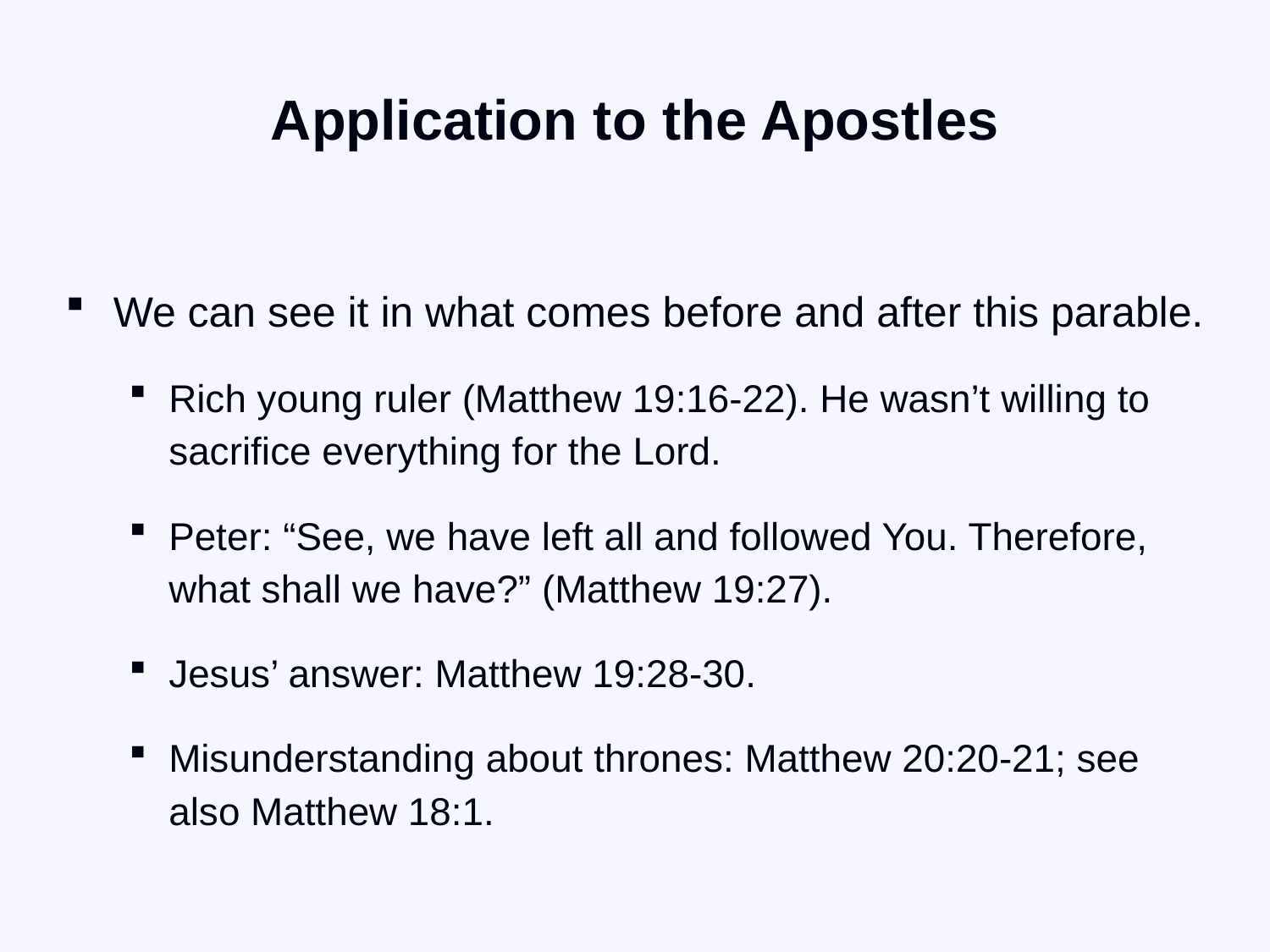

# Application to the Apostles
We can see it in what comes before and after this parable.
Rich young ruler (Matthew 19:16-22). He wasn’t willing to sacrifice everything for the Lord.
Peter: “See, we have left all and followed You. Therefore, what shall we have?” (Matthew 19:27).
Jesus’ answer: Matthew 19:28-30.
Misunderstanding about thrones: Matthew 20:20-21; see also Matthew 18:1.